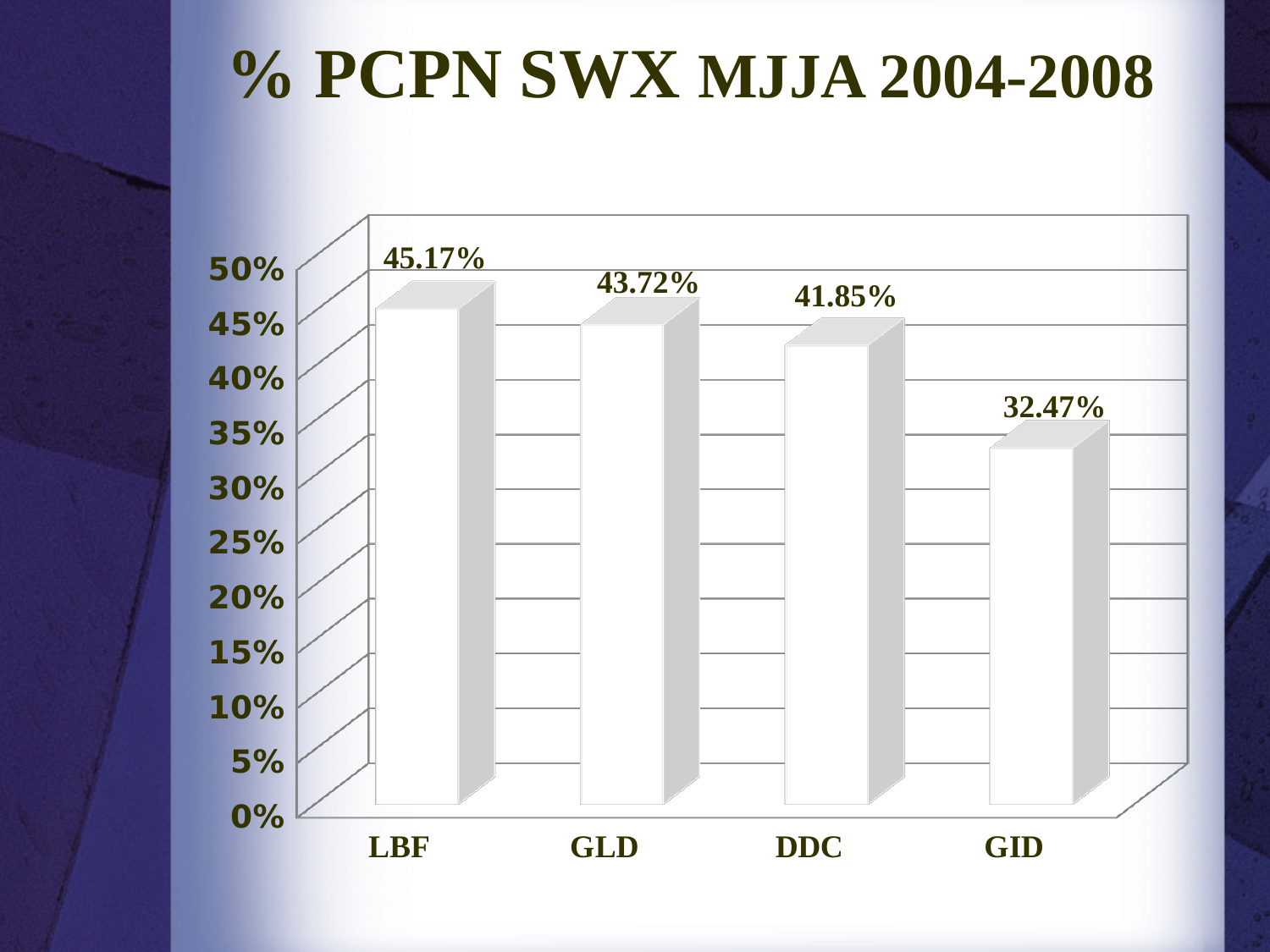

% PCPN SWX MJJA 2004-2008

[unsupported chart]